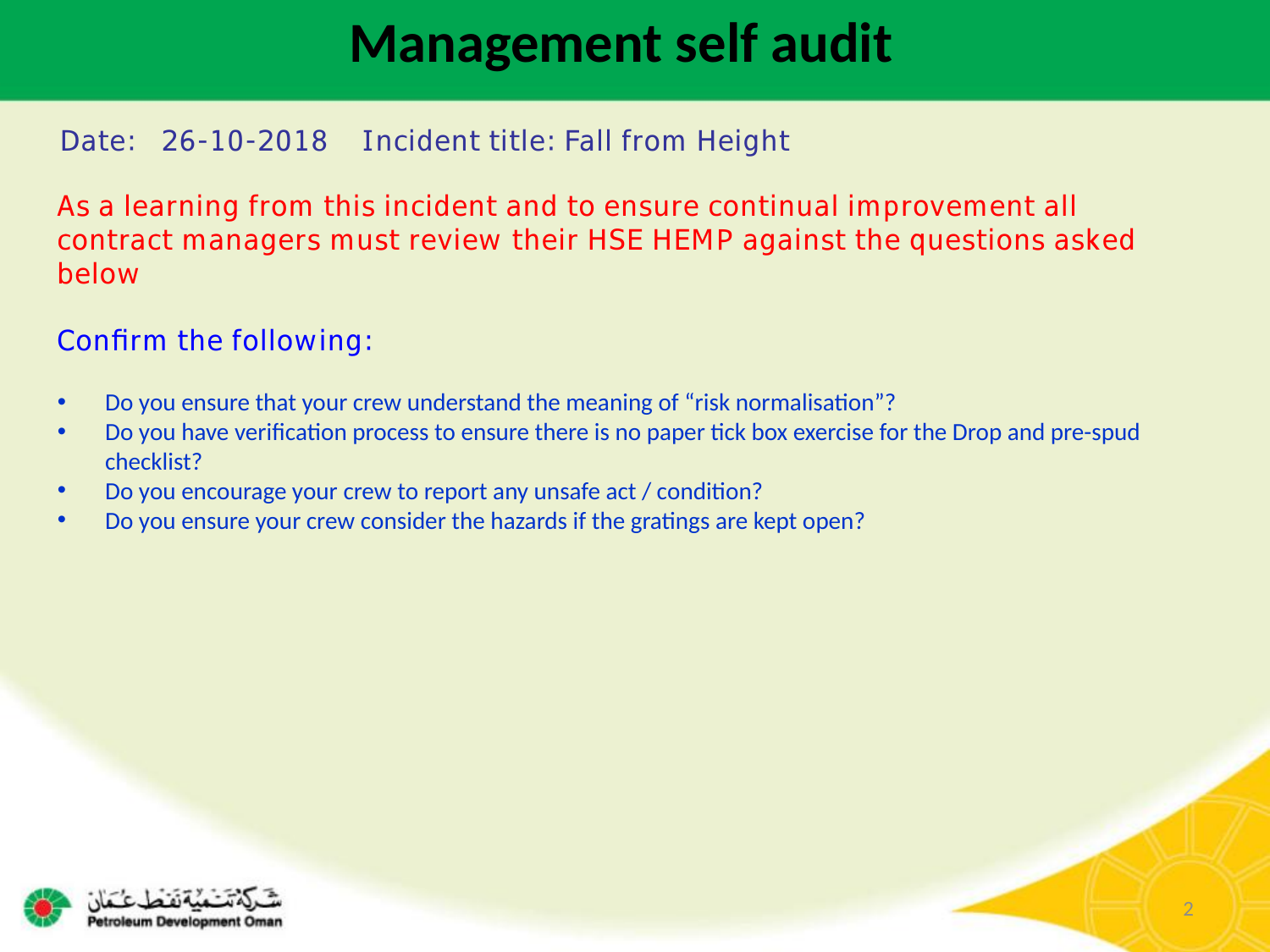

Management self audit

Date:   26-10-2018    Incident title: Fall from Height

As a learning from this incident and to ensure continual improvement all contract managers must review their HSE HEMP against the questions asked below

Confirm the following:

Do you ensure that your crew understand the meaning of “risk normalisation”?
Do you have verification process to ensure there is no paper tick box exercise for the Drop and pre-spud checklist?
Do you encourage your crew to report any unsafe act / condition?
Do you ensure your crew consider the hazards if the gratings are kept open?

2